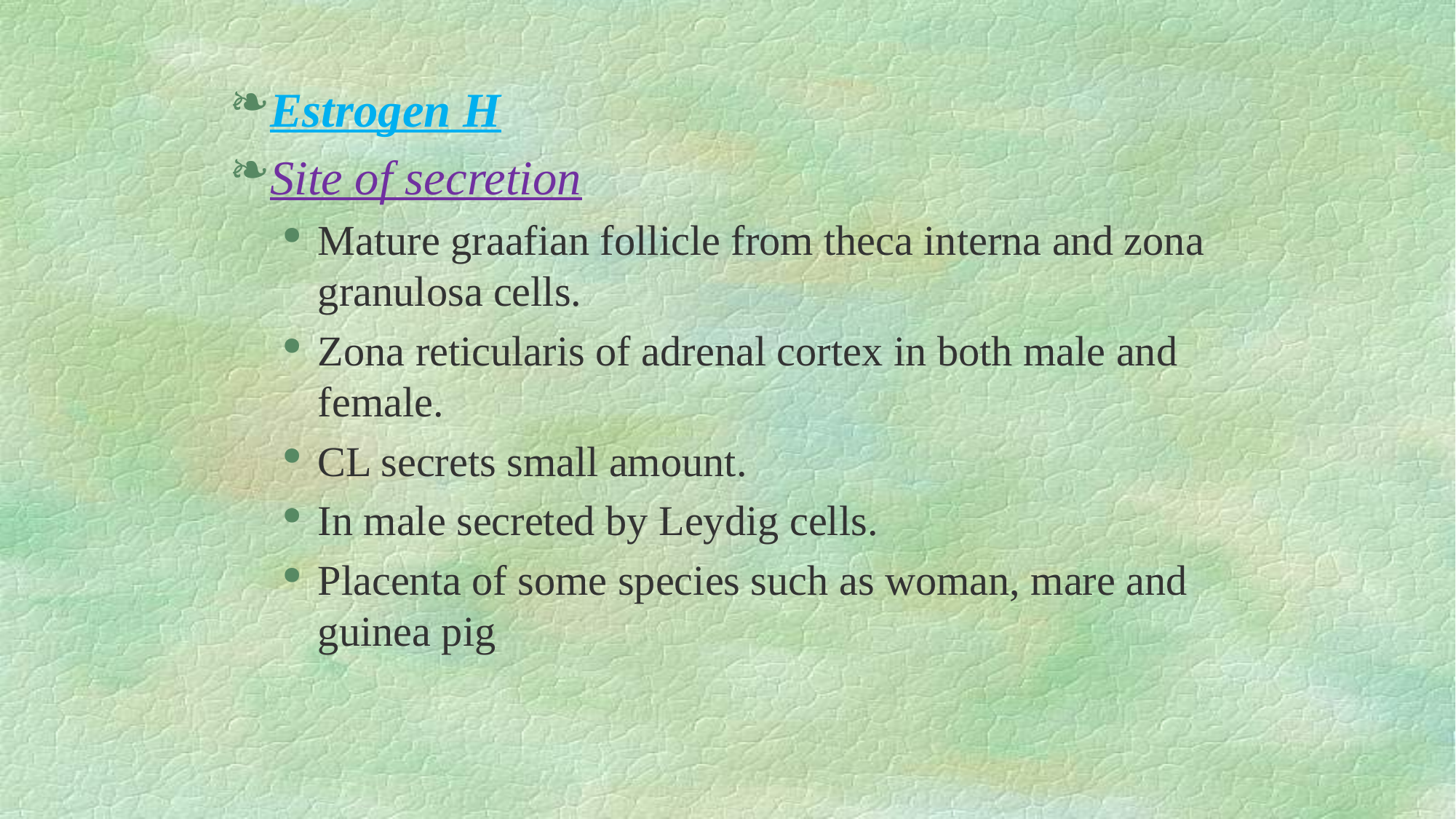

Estrogen H
Site of secretion
Mature graafian follicle from theca interna and zona granulosa cells.
Zona reticularis of adrenal cortex in both male and female.
CL secrets small amount.
In male secreted by Leydig cells.
Placenta of some species such as woman, mare and guinea pig